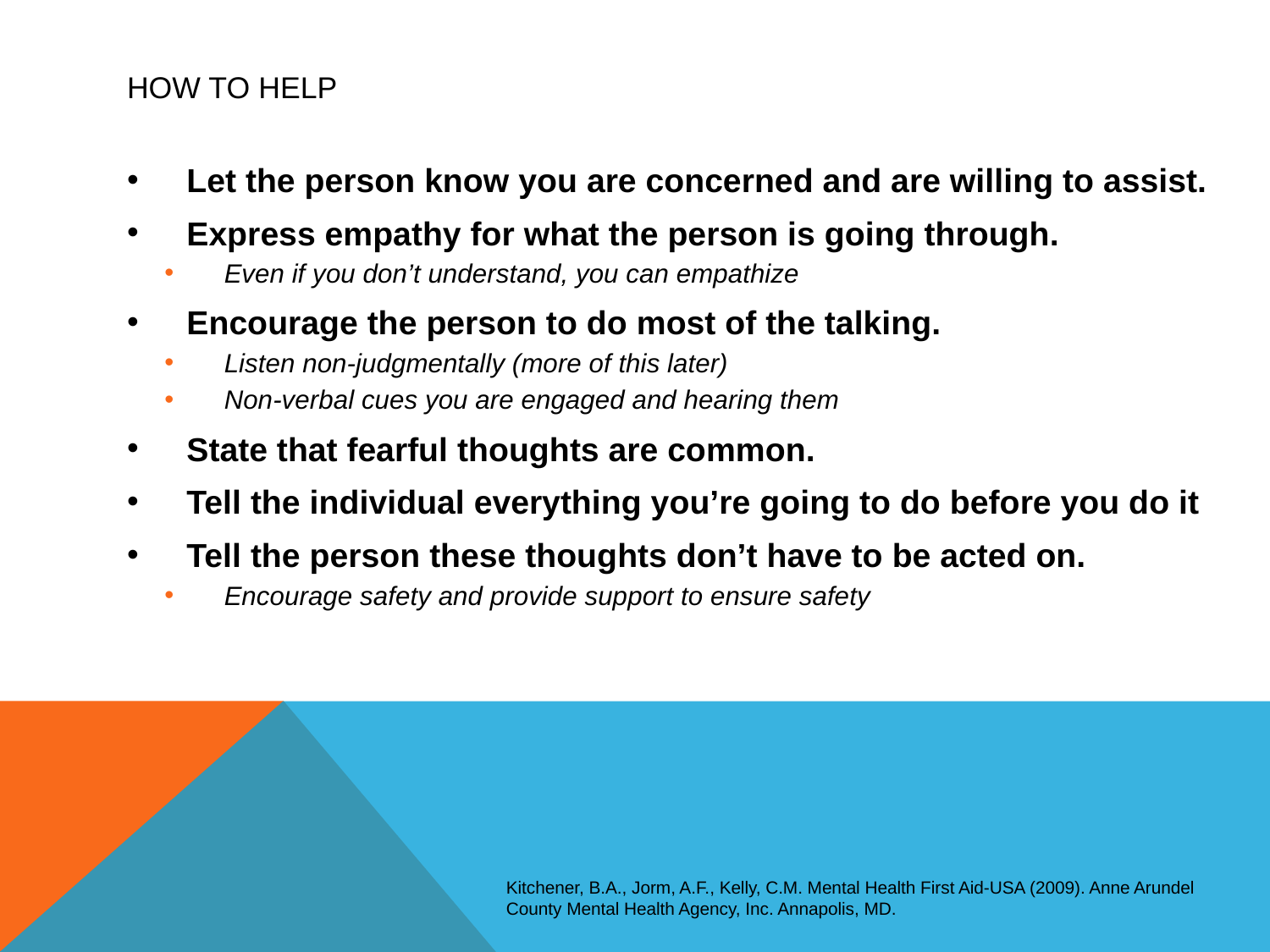

# How to Help
Let the person know you are concerned and are willing to assist.
Express empathy for what the person is going through.
Even if you don’t understand, you can empathize
Encourage the person to do most of the talking.
Listen non-judgmentally (more of this later)
Non-verbal cues you are engaged and hearing them
State that fearful thoughts are common.
Tell the individual everything you’re going to do before you do it
Tell the person these thoughts don’t have to be acted on.
Encourage safety and provide support to ensure safety

Kitchener, B.A., Jorm, A.F., Kelly, C.M. Mental Health First Aid-USA (2009). Anne Arundel County Mental Health Agency, Inc. Annapolis, MD.